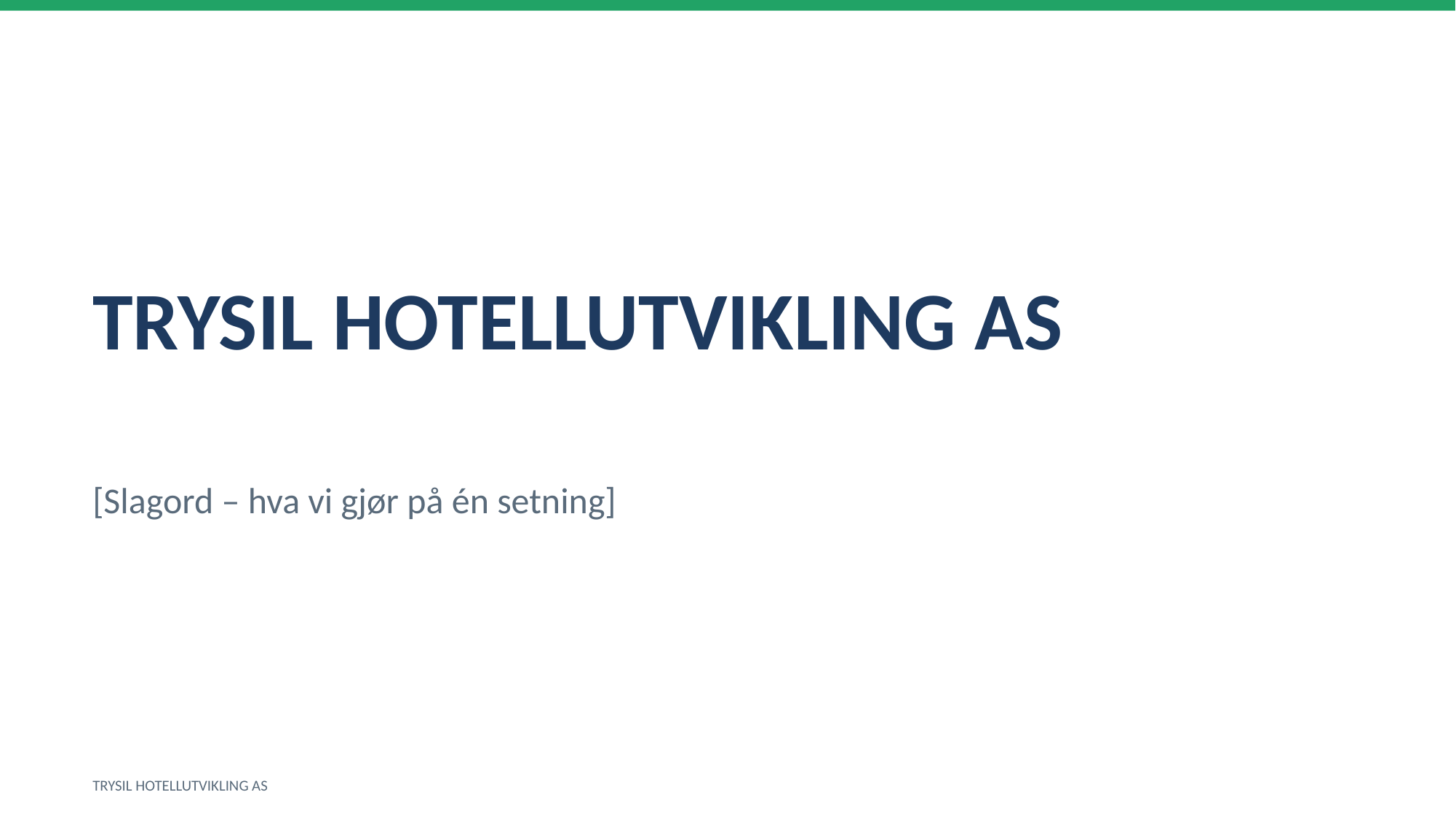

TRYSIL HOTELLUTVIKLING AS
[Slagord – hva vi gjør på én setning]
TRYSIL HOTELLUTVIKLING AS